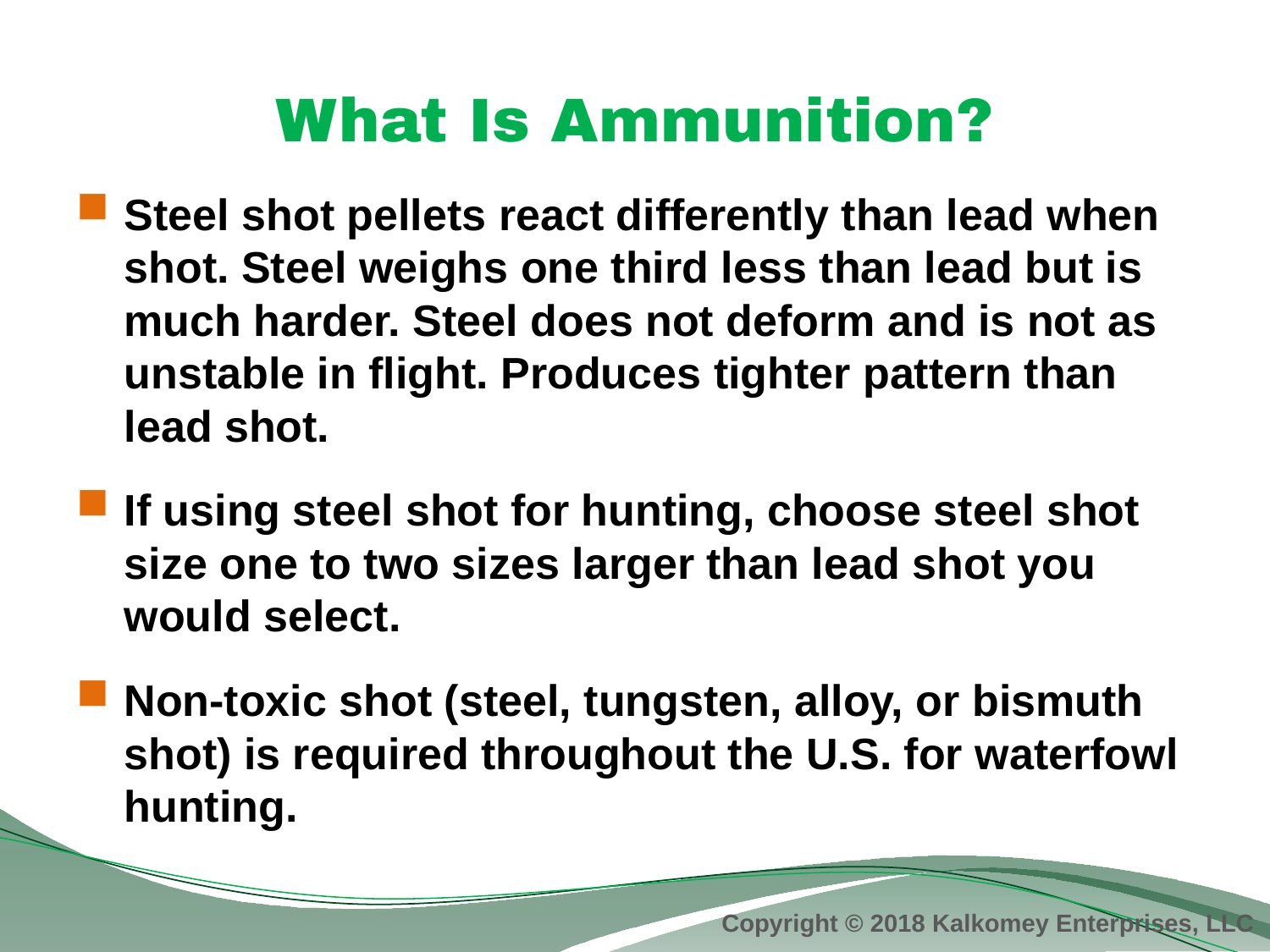

# What Is Ammunition?
Steel shot pellets react differently than lead when shot. Steel weighs one third less than lead but is much harder. Steel does not deform and is not as unstable in flight. Produces tighter pattern than lead shot.
If using steel shot for hunting, choose steel shot size one to two sizes larger than lead shot you would select.
Non-toxic shot (steel, tungsten, alloy, or bismuth shot) is required throughout the U.S. for waterfowl hunting.